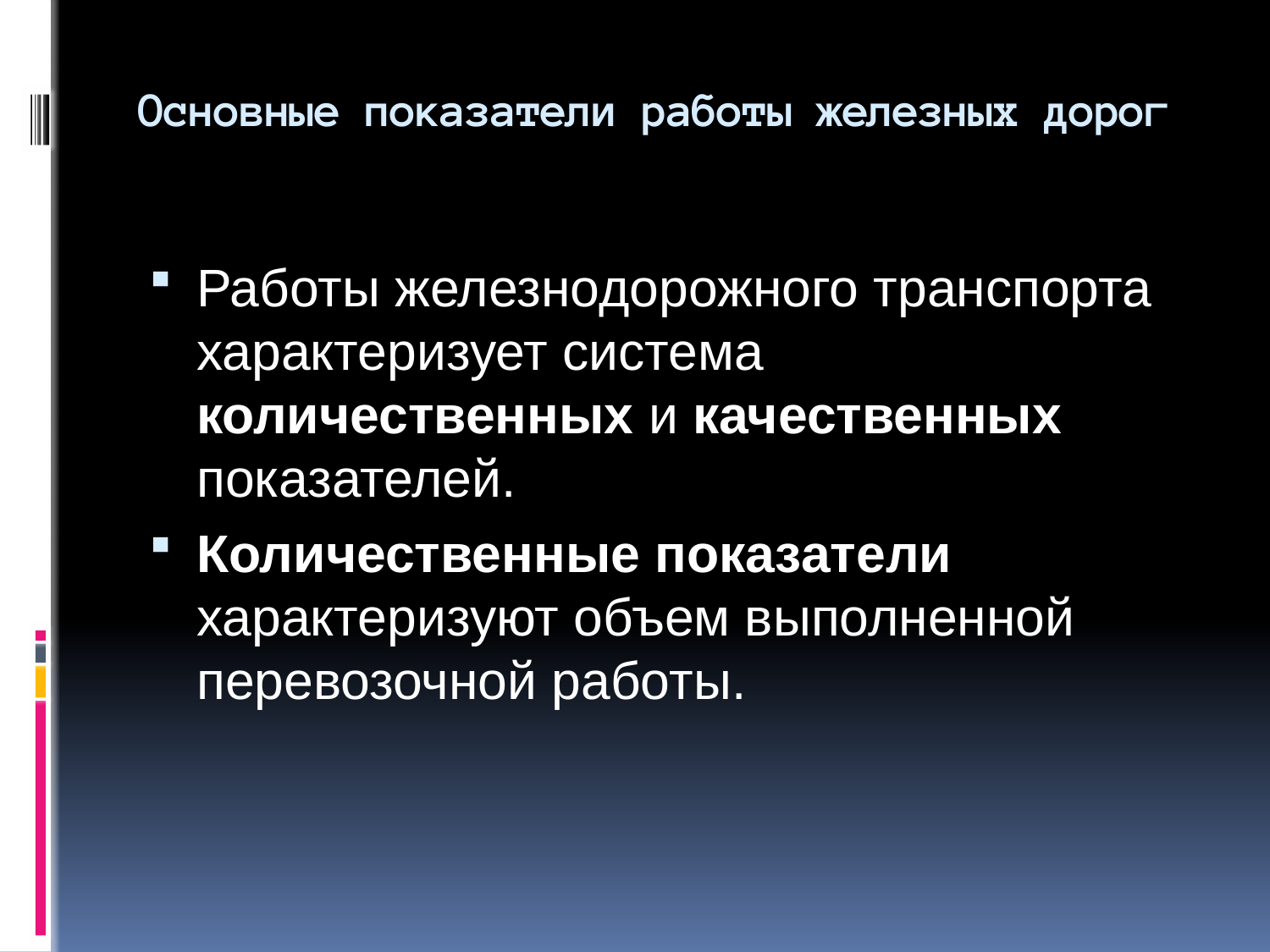

# Основные показатели работы железных дорог
Работы железнодорожного транспорта характеризует система количественных и качественных показателей.
Количественные показатели характеризуют объем выполненной перевозочной работы.